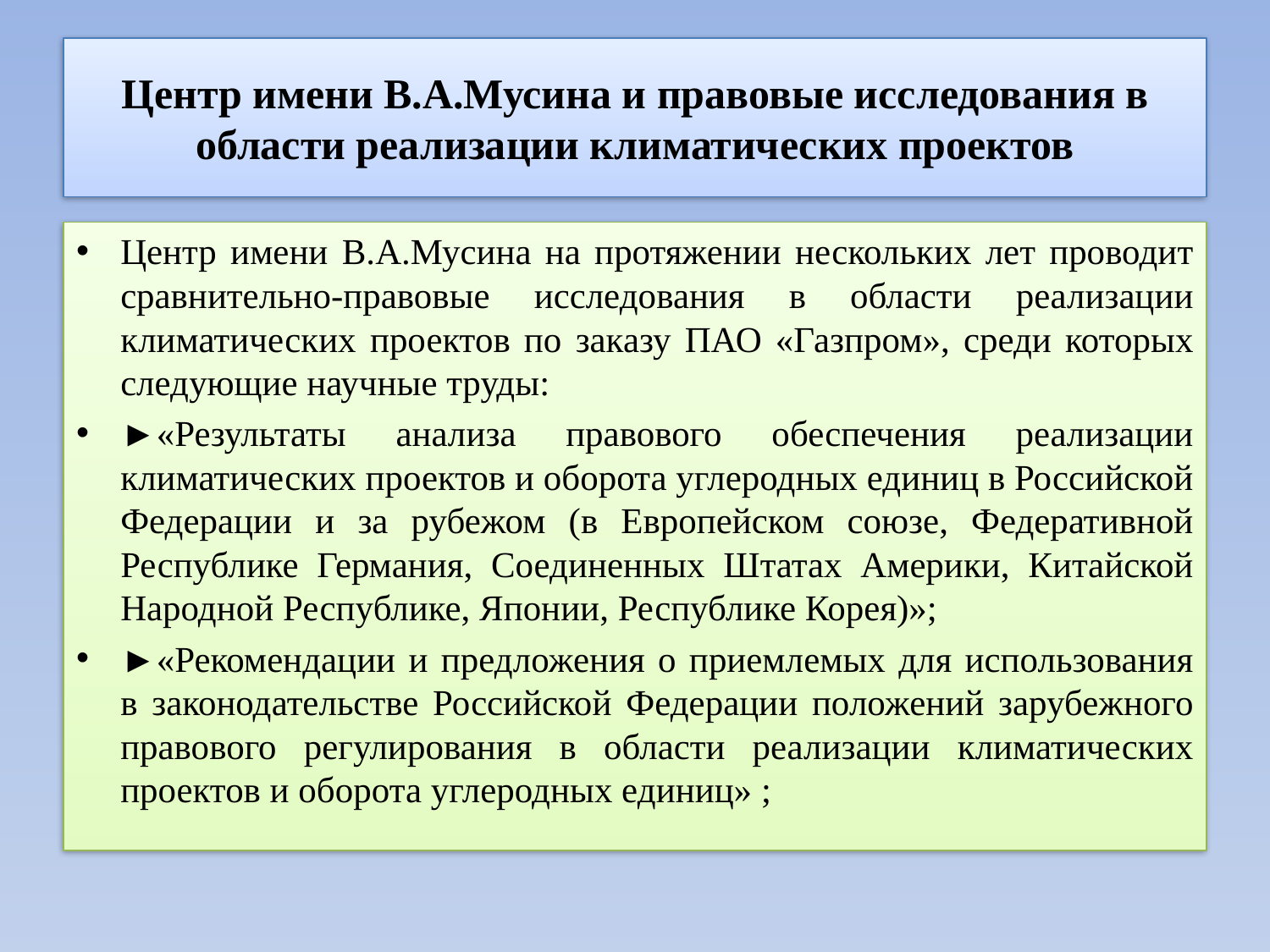

# Центр имени В.А.Мусина и правовые исследования в области реализации климатических проектов
Центр имени В.А.Мусина на протяжении нескольких лет проводит сравнительно-правовые исследования в области реализации климатических проектов по заказу ПАО «Газпром», среди которых следующие научные труды:
►«Результаты анализа правового обеспечения реализации климатических проектов и оборота углеродных единиц в Российской Федерации и за рубежом (в Европейском союзе, Федеративной Республике Германия, Соединенных Штатах Америки, Китайской Народной Республике, Японии, Республике Корея)»;
►«Рекомендации и предложения о приемлемых для использования в законодательстве Российской Федерации положений зарубежного правового регулирования в области реализации климатических проектов и оборота углеродных единиц» ;